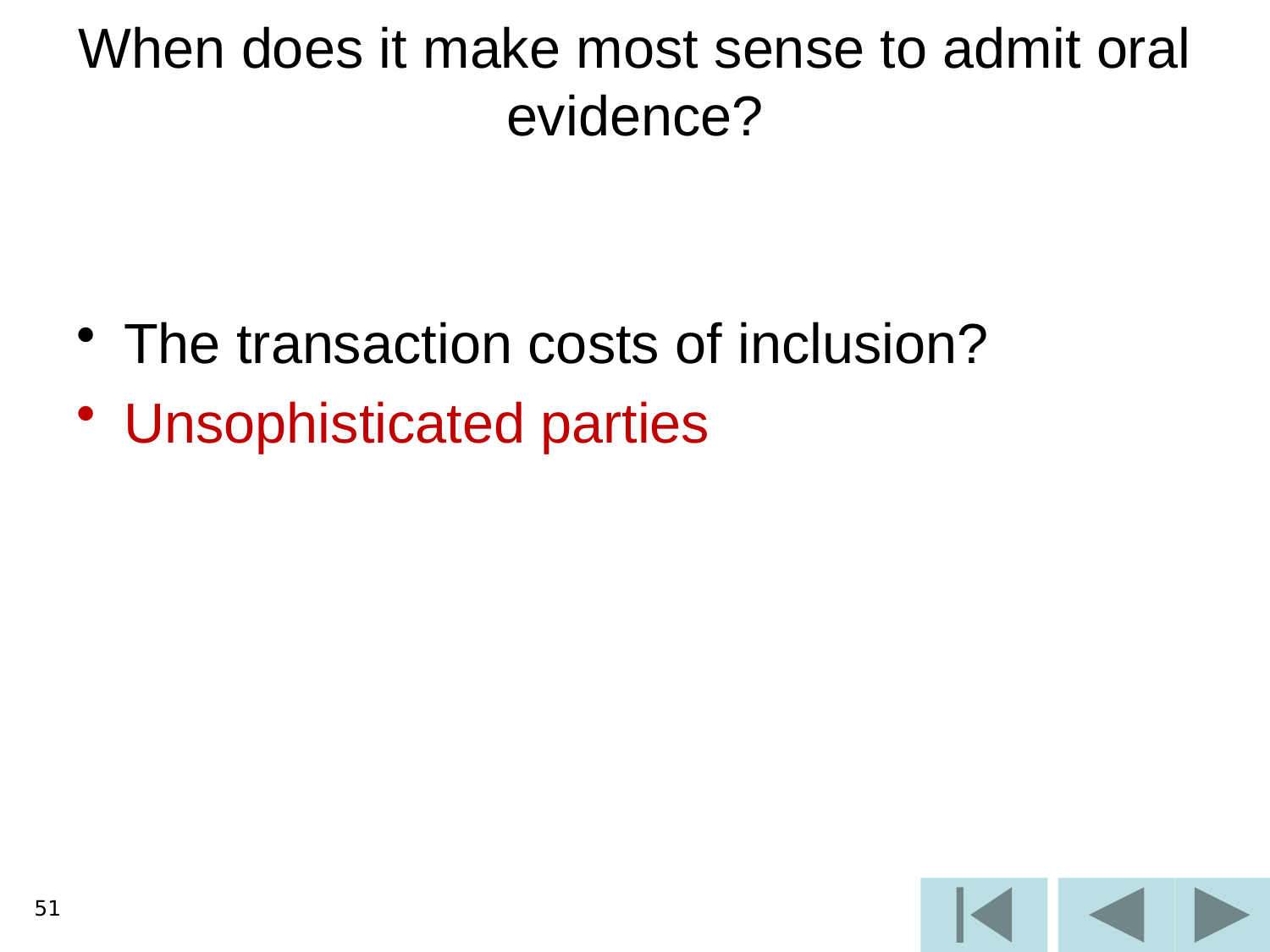

# When does it make most sense to admit oral evidence?

The transaction costs of inclusion?
Unsophisticated parties

51